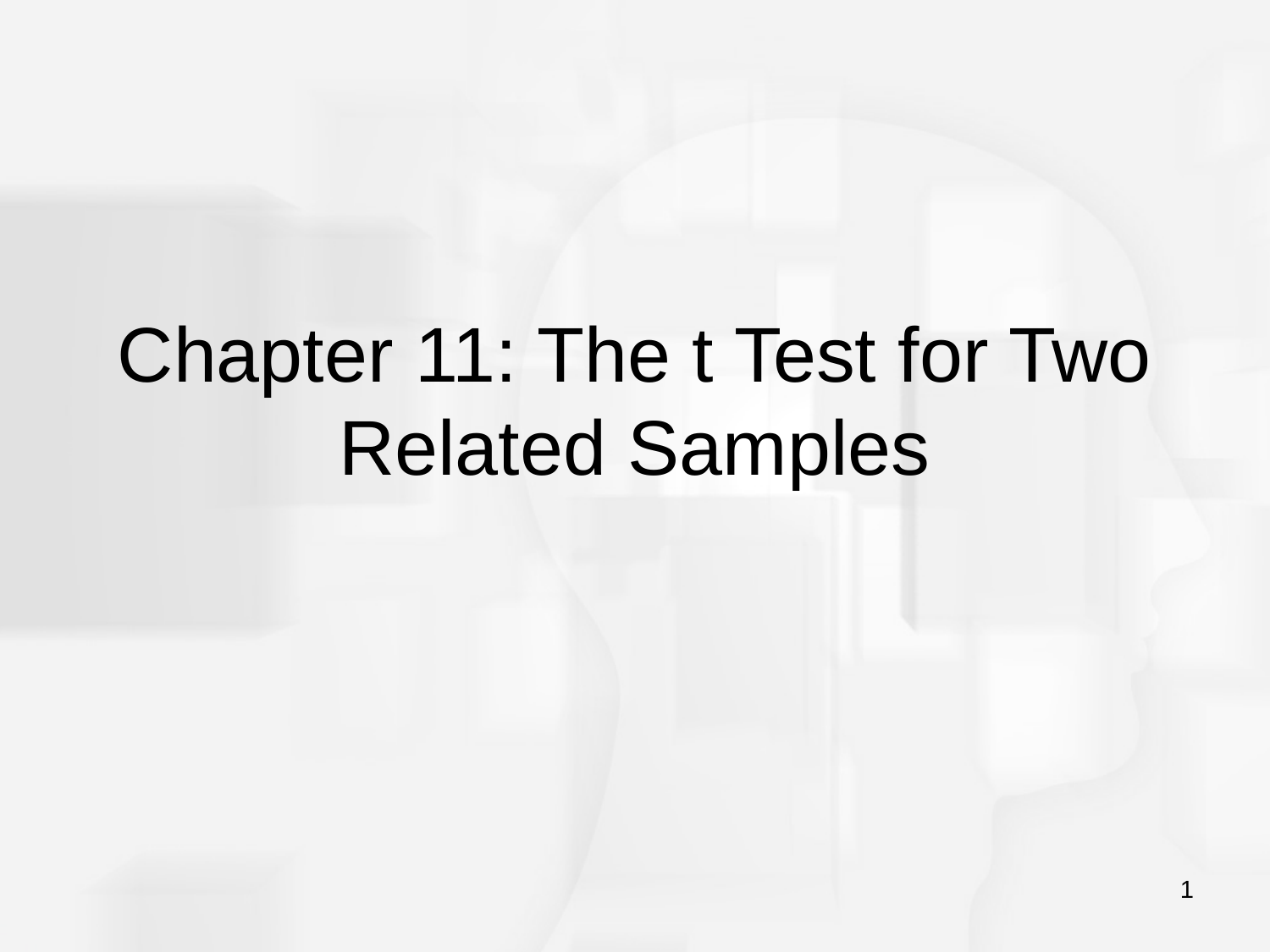

# Chapter 11: The t Test for Two Related Samples
1